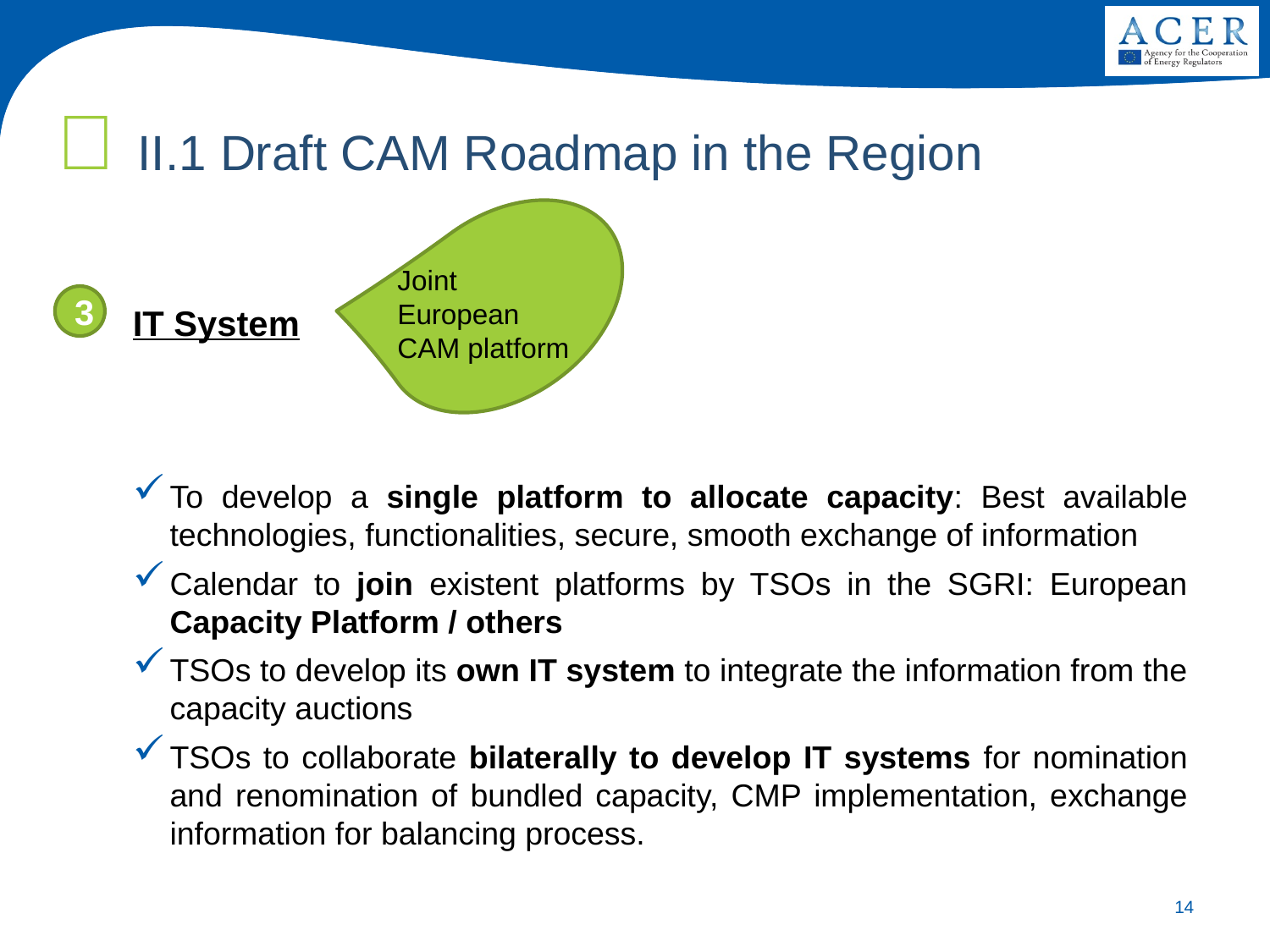

# II.1 Draft CAM Roadmap in the Region

Joint European CAM platform
IT System

To develop a single platform to allocate capacity: Best available technologies, functionalities, secure, smooth exchange of information
Calendar to join existent platforms by TSOs in the SGRI: European Capacity Platform / others
TSOs to develop its own IT system to integrate the information from the capacity auctions
TSOs to collaborate bilaterally to develop IT systems for nomination and renomination of bundled capacity, CMP implementation, exchange information for balancing process.

3